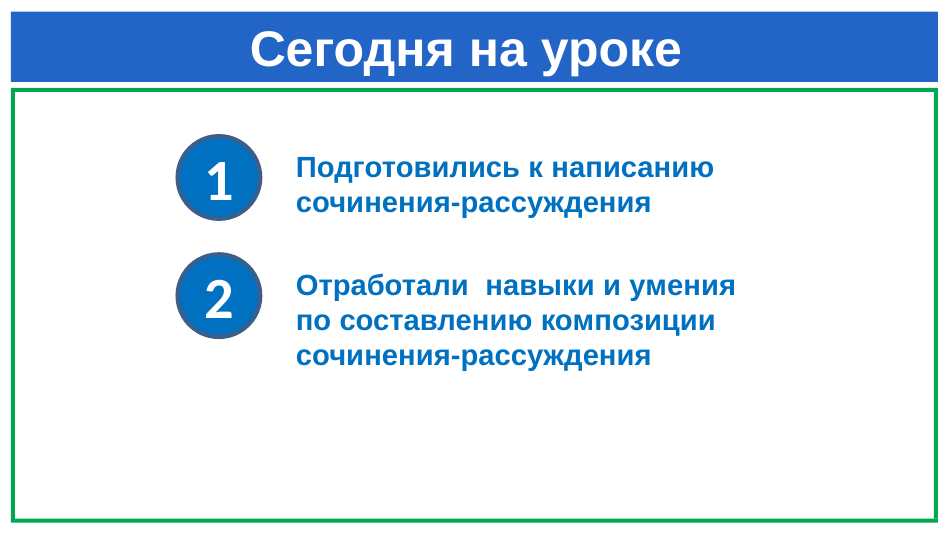

# Сегодня на уроке
1
Подготовились к написанию сочинения-рассуждения
2
Отработали  навыки и умения по составлению композиции сочинения-рассуждения